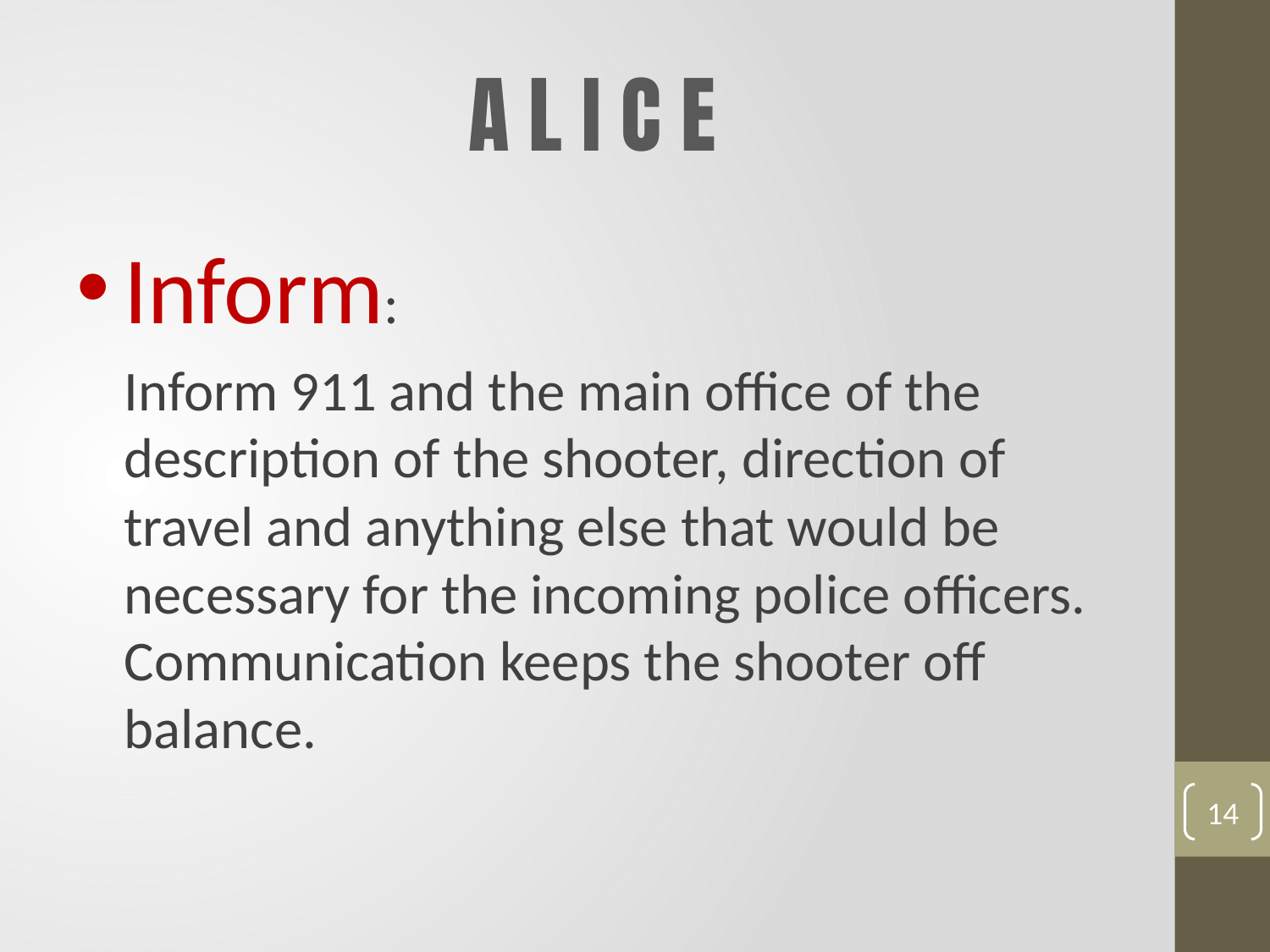

# A L I C E
Inform:
Inform 911 and the main office of the description of the shooter, direction of travel and anything else that would be necessary for the incoming police officers. Communication keeps the shooter off balance.

14